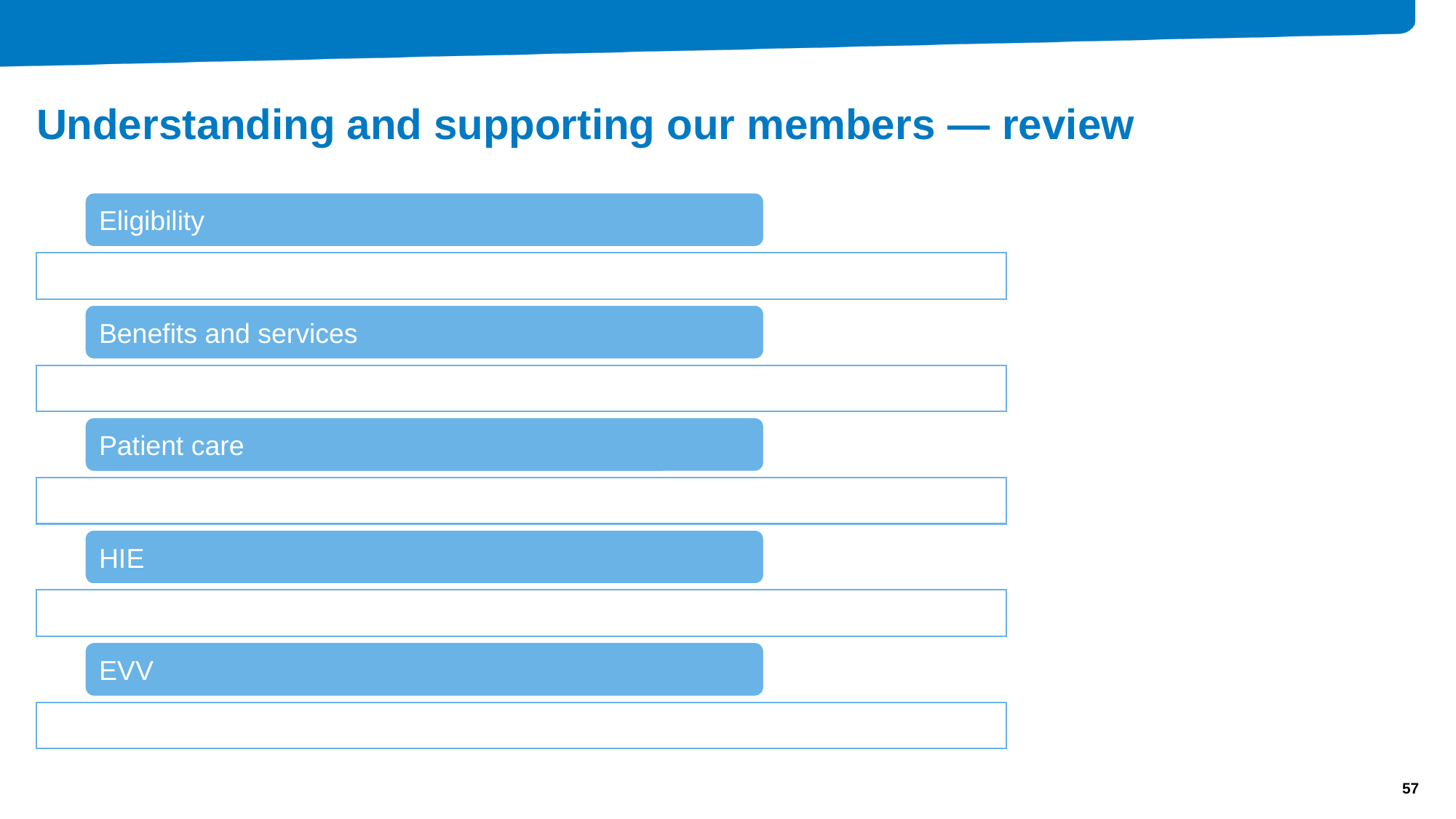

# Understanding and supporting our members — review
Eligibility
Benefits and services
Patient care
HIE
EVV
57